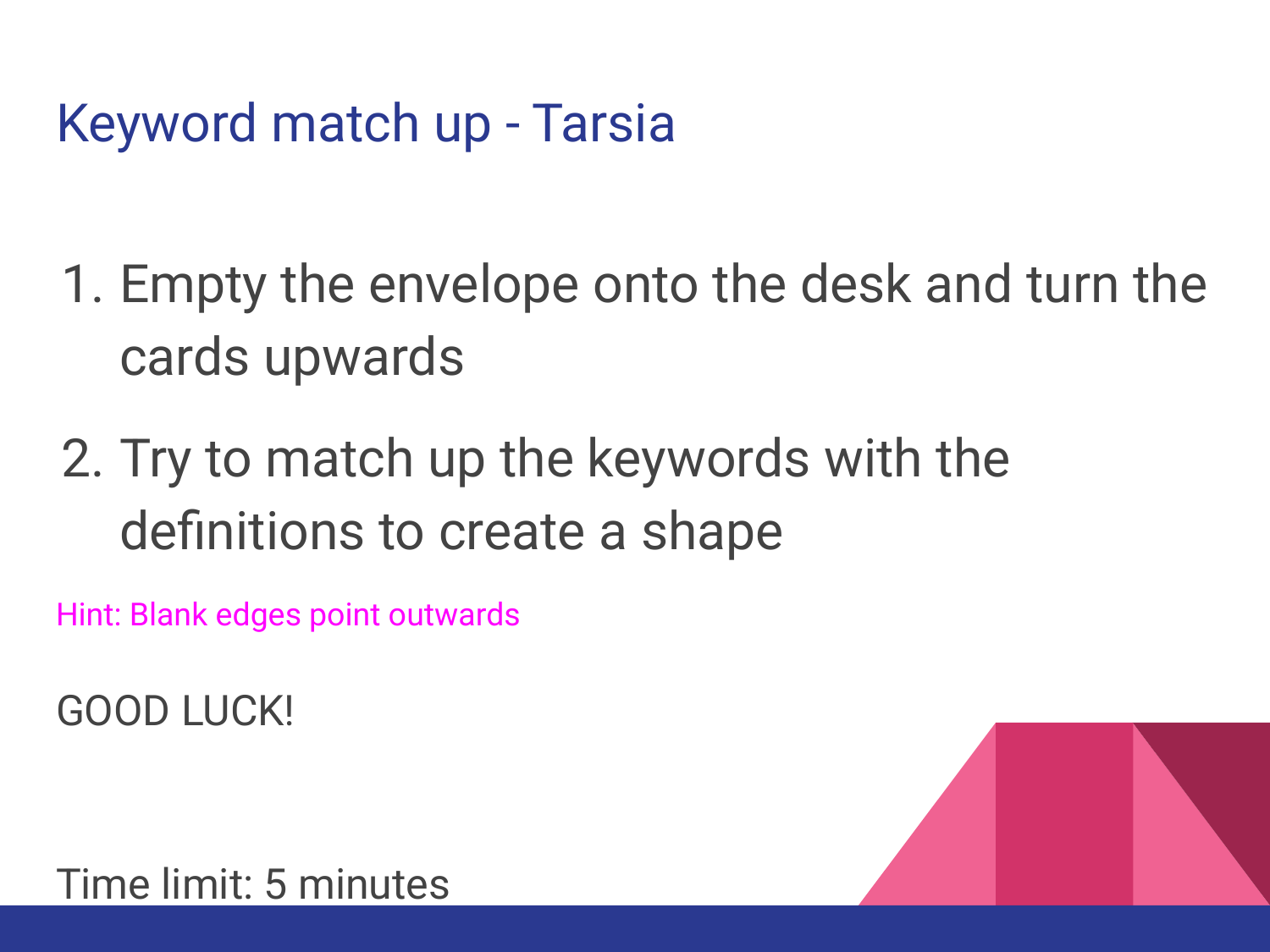

# Keyword match up - Tarsia
Empty the envelope onto the desk and turn the cards upwards
Try to match up the keywords with the definitions to create a shape
Hint: Blank edges point outwards
GOOD LUCK!

Time limit: 5 minutes